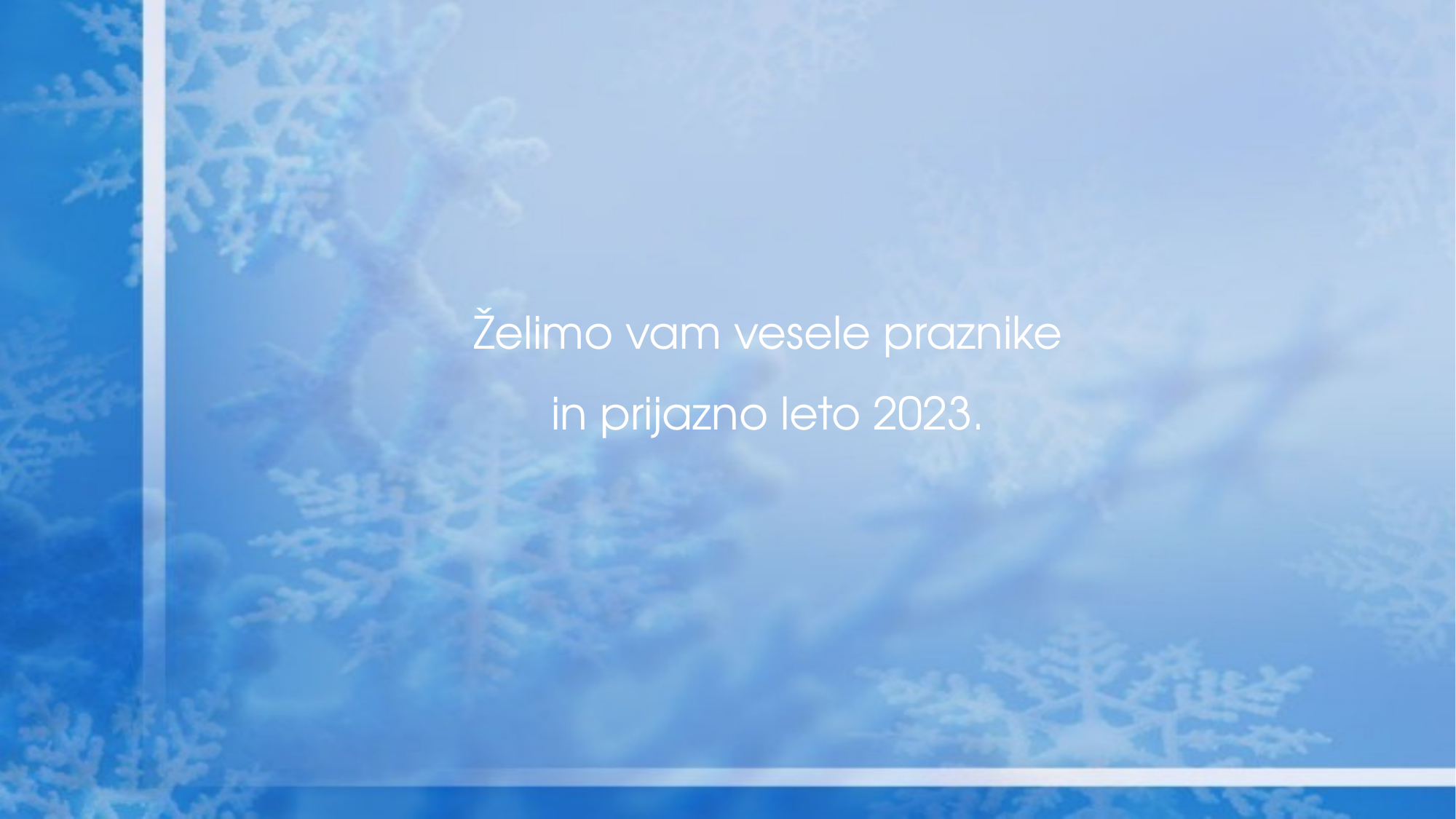

# Želimo vam vesele praznike in prijazno leto 2023.